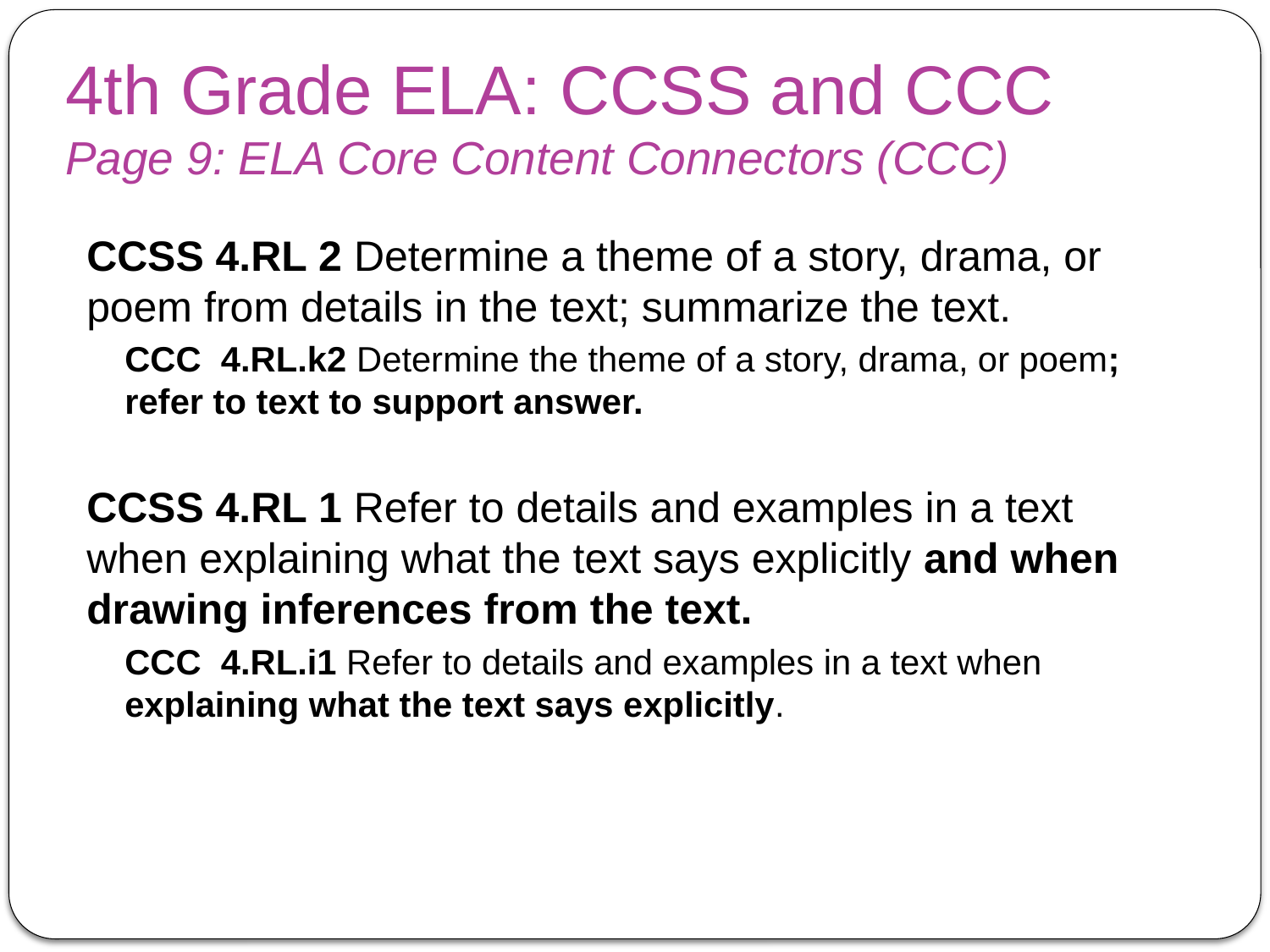

# 4th Grade ELA: CCSS and CCC Page 9: ELA Core Content Connectors (CCC)
CCSS 4.RL 2 Determine a theme of a story, drama, or poem from details in the text; summarize the text.
CCC  4.RL.k2 Determine the theme of a story, drama, or poem; refer to text to support answer.

CCSS 4.RL 1 Refer to details and examples in a text when explaining what the text says explicitly and when drawing inferences from the text.
CCC  4.RL.i1 Refer to details and examples in a text when explaining what the text says explicitly.